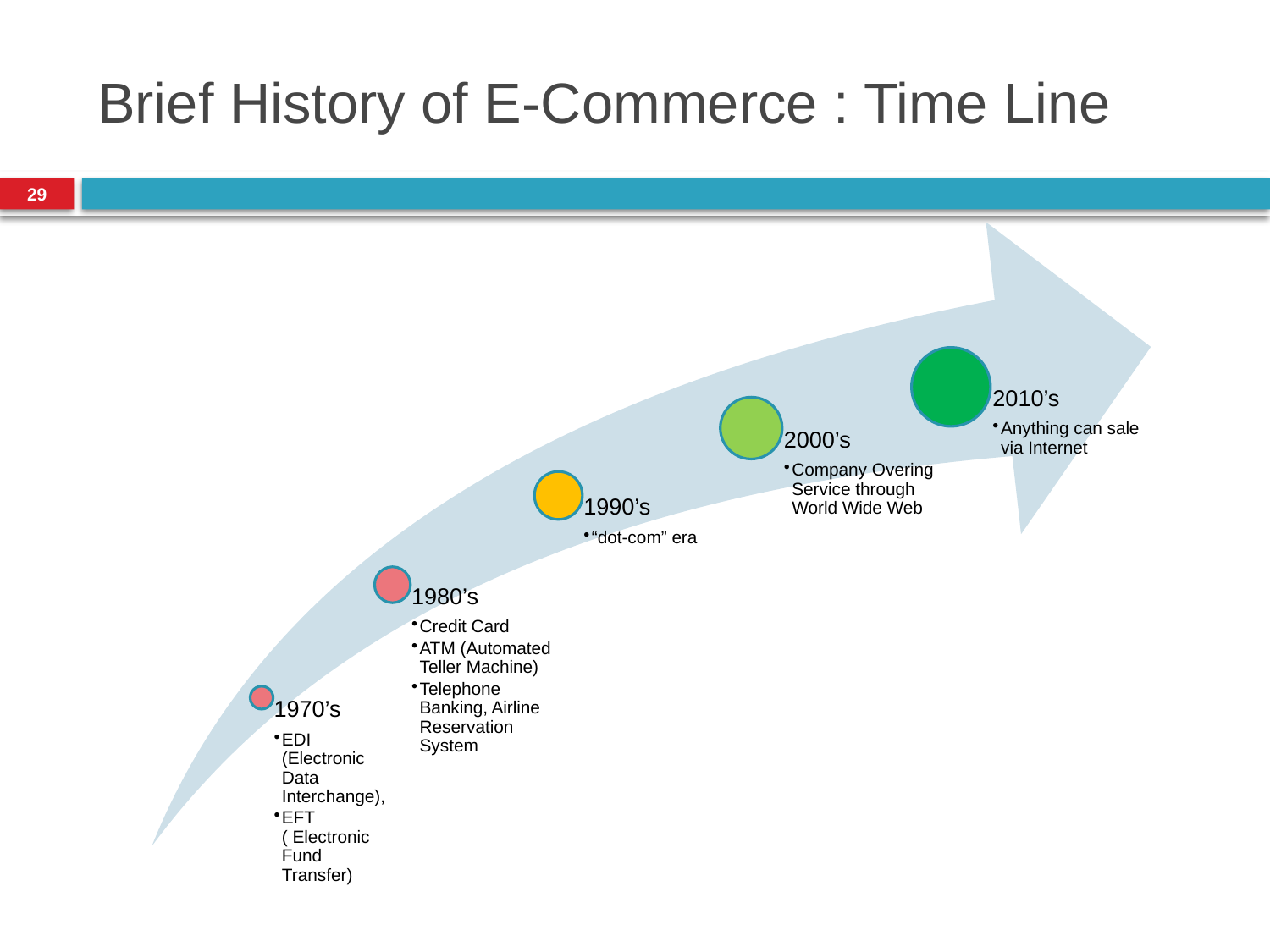

# Brief History of E-Commerce : Time Line
29
1970’s
EDI (Electronic Data Interchange),
EFT ( Electronic Fund Transfer)
1980’s
Credit Card
ATM (Automated Teller Machine)
Telephone Banking, Airline Reservation System
1990’s
“dot-com” era
2000’s
Company Overing Service through World Wide Web
2010’s
Anything can sale via Internet